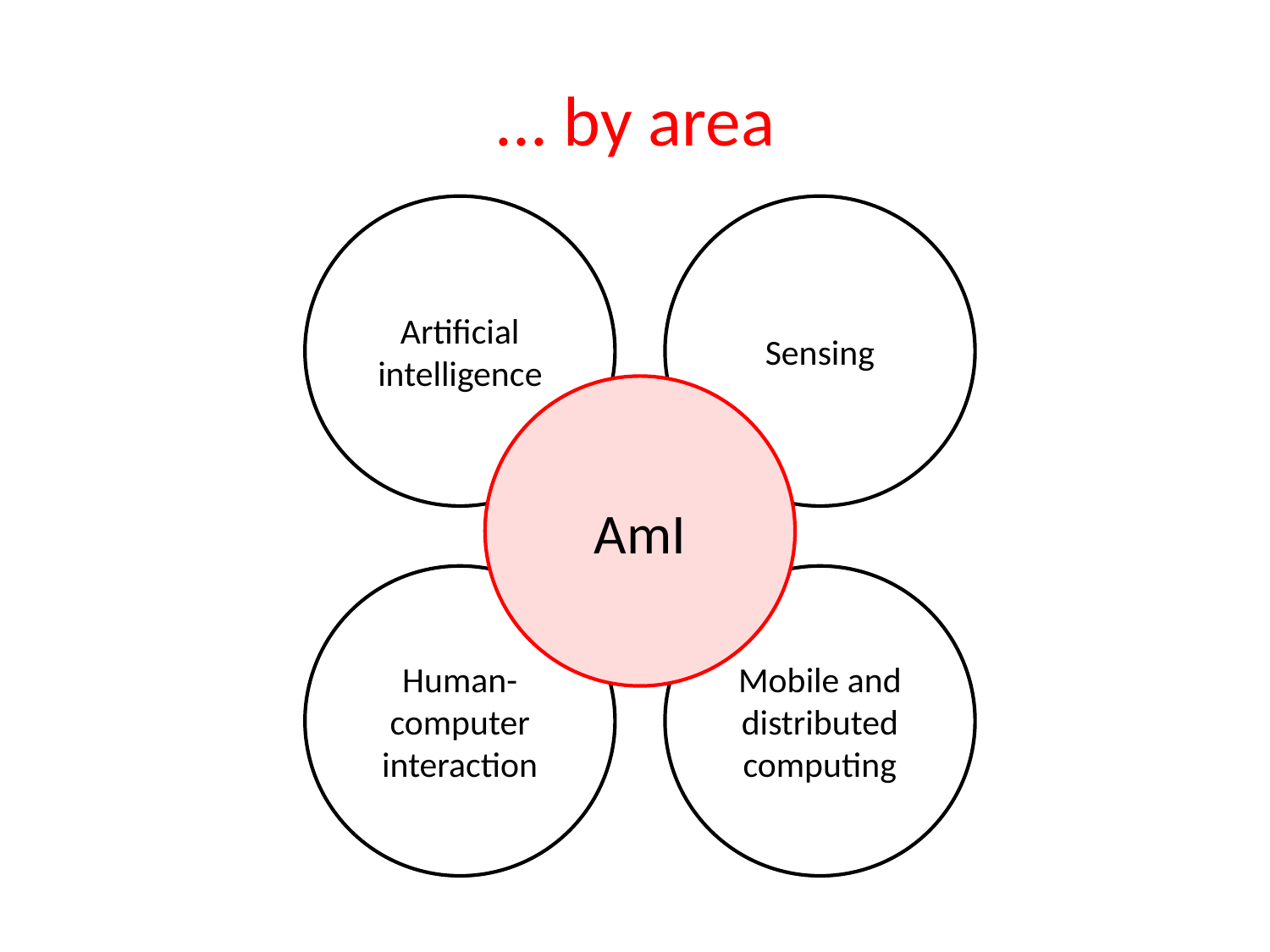

# ... by area
Artificial intelligence
Sensing
AmI
Human-computer interaction
Mobile and distributed computing